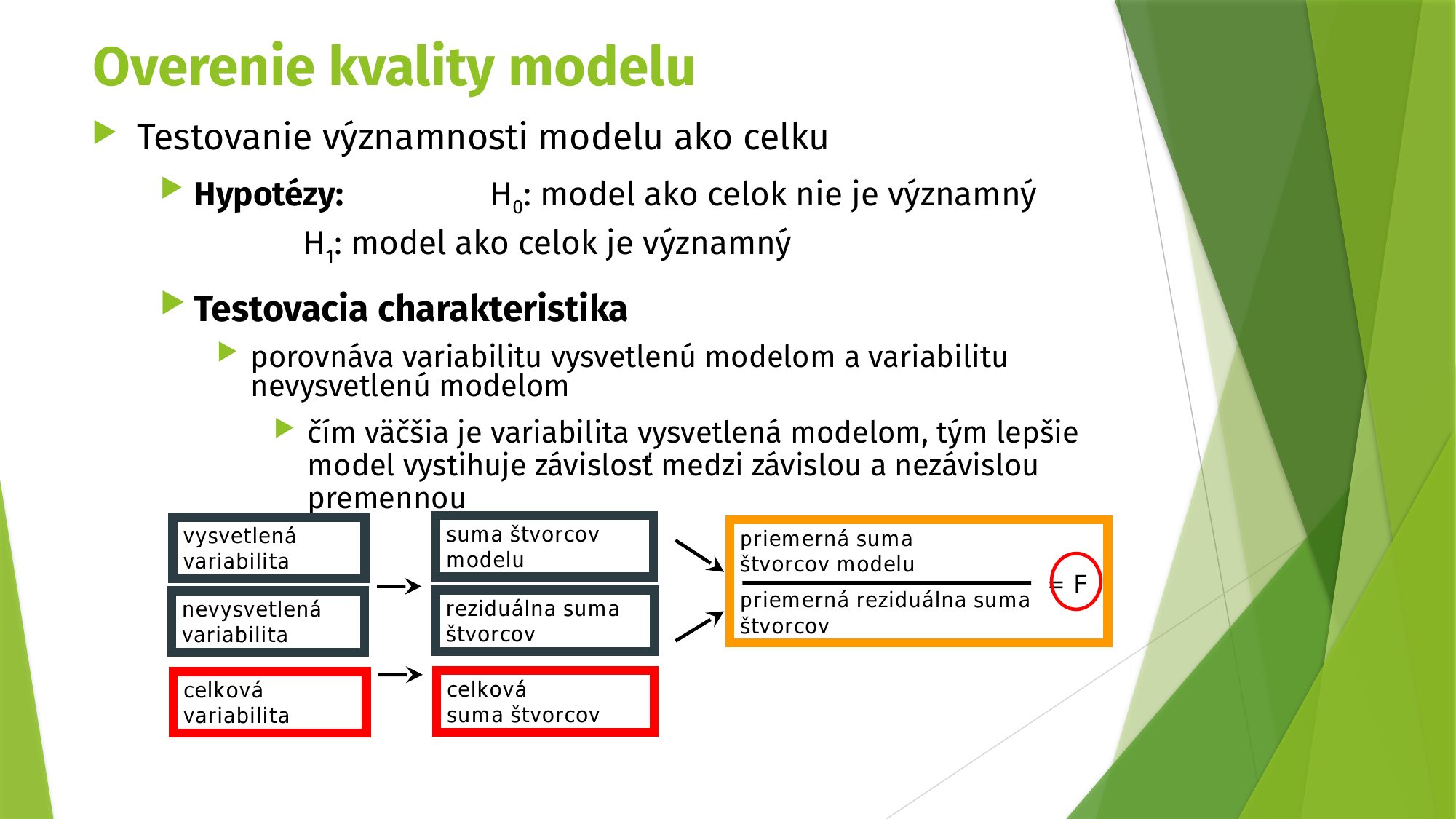

# Overenie kvality modelu
Testovanie významnosti modelu ako celku
Hypotézy:  	H0: model ako celok nie je významný
		H1: model ako celok je významný
Testovacia charakteristika
porovnáva variabilitu vysvetlenú modelom a variabilitu nevysvetlenú modelom
čím väčšia je variabilita vysvetlená modelom, tým lepšie model vystihuje závislosť medzi závislou a nezávislou premennou

suma štvorcov
modelu
vysvetlená
variabilita
priemerná suma
štvorcov modelu
priemerná reziduálna suma
štvorcov

= F

reziduálna suma štvorcov
nevysvetlená
variabilita

celková
suma štvorcov
celková
variabilita